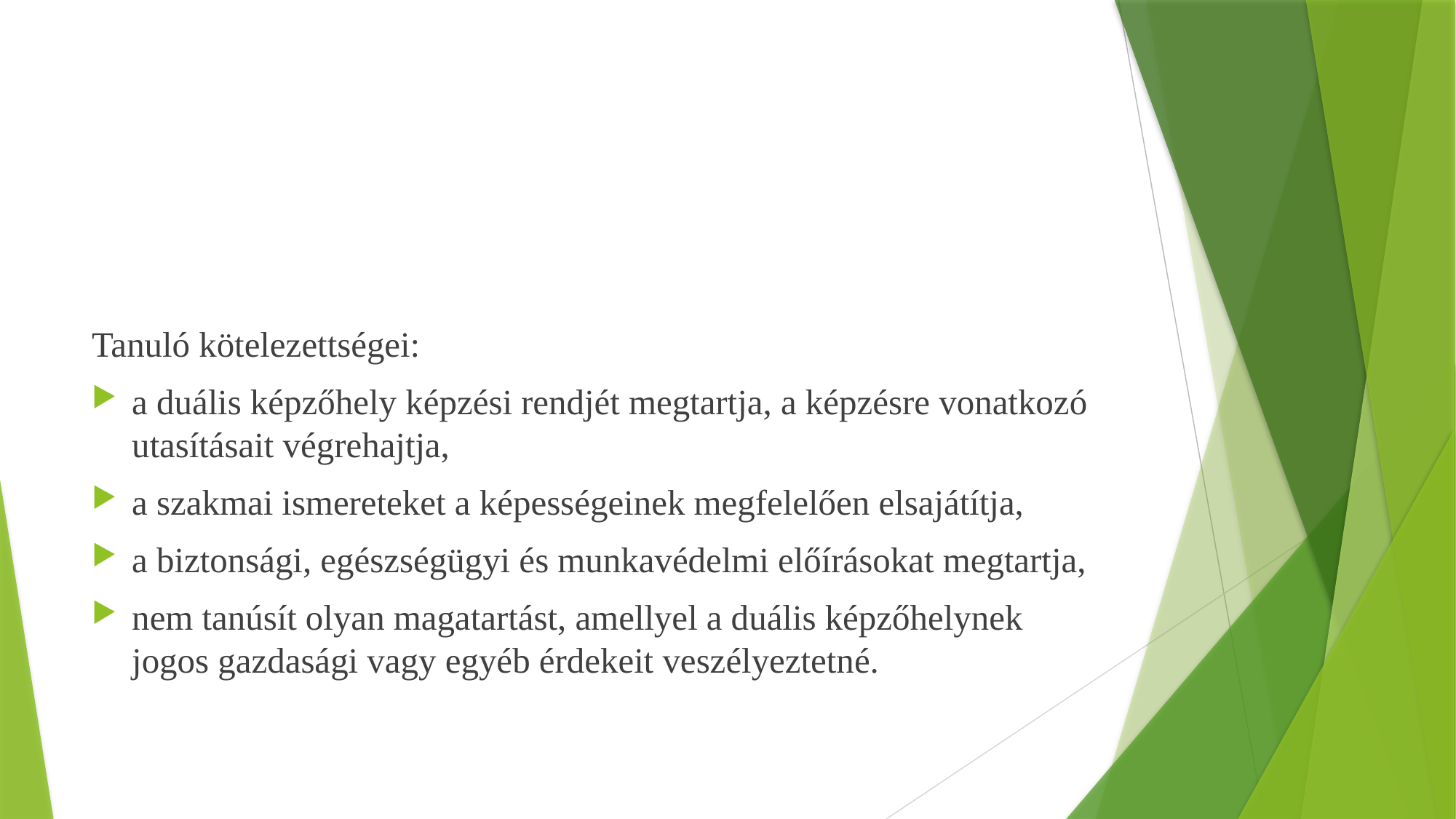

#

Tanuló kötelezettségei:
a duális képzőhely képzési rendjét megtartja, a képzésre vonatkozó utasításait végrehajtja,
a szakmai ismereteket a képességeinek megfelelően elsajátítja,
a biztonsági, egészségügyi és munkavédelmi előírásokat megtartja,
nem tanúsít olyan magatartást, amellyel a duális képzőhelynek jogos gazdasági vagy egyéb érdekeit veszélyeztetné.